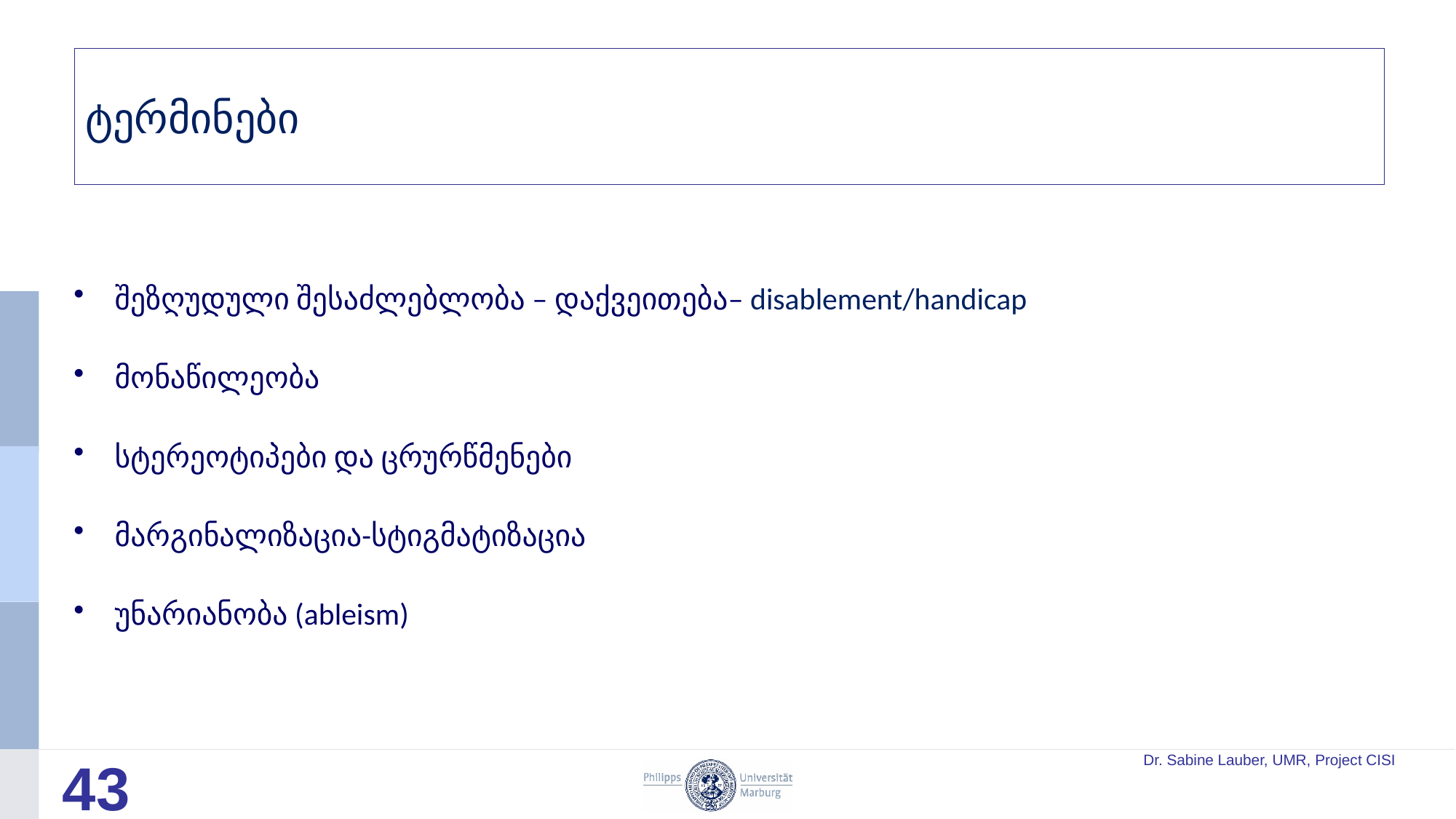

# ტერმინები
შეზღუდული შესაძლებლობა – დაქვეითება– disablement/handicap
მონაწილეობა
სტერეოტიპები და ცრურწმენები
მარგინალიზაცია-სტიგმატიზაცია
უნარიანობა (ableism)

43
Dr. Sabine Lauber, UMR, Project CISI